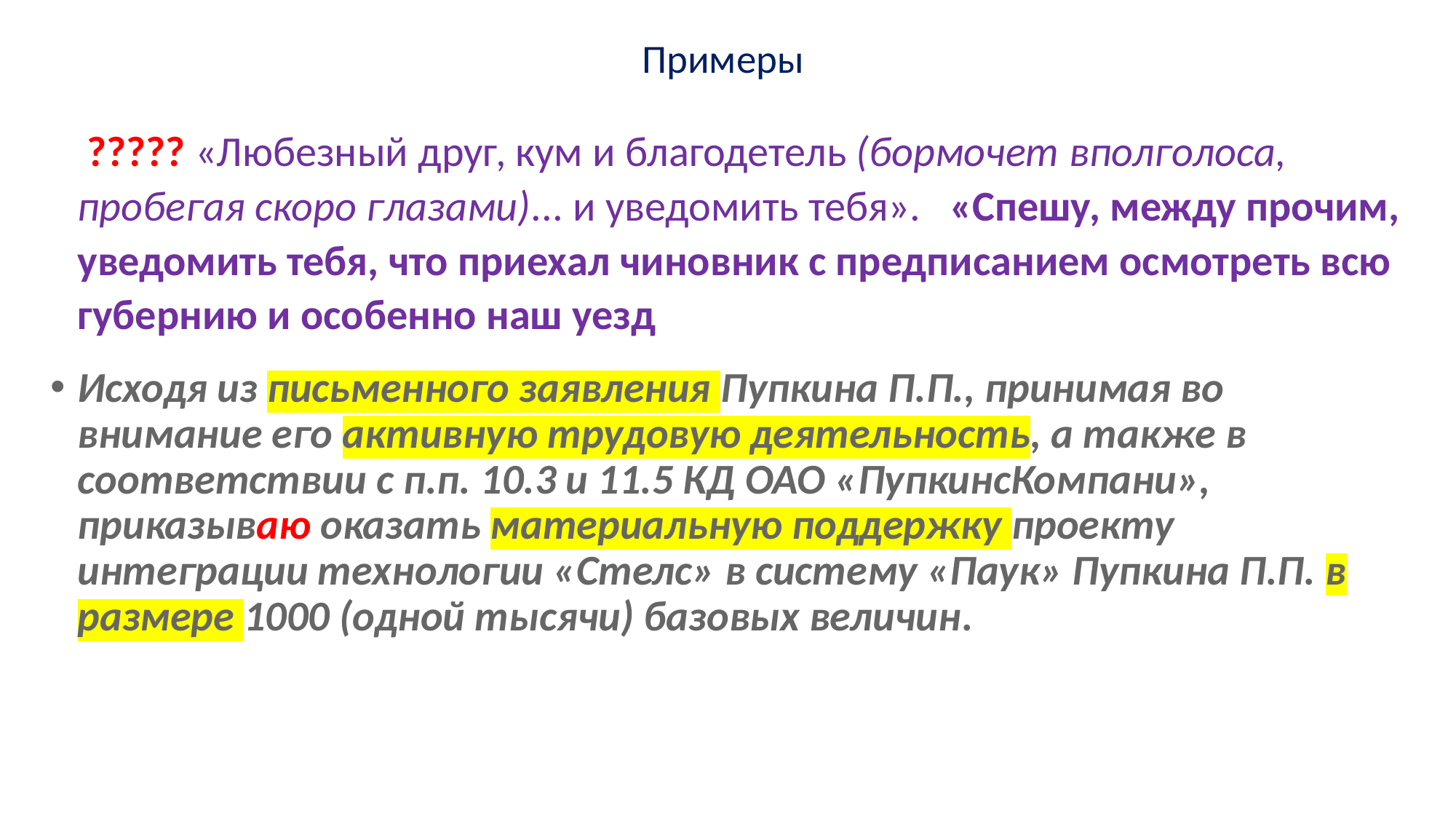

# Примеры
 ????? «Любезный друг, кум и благодетель (бормочет вполголоса, пробегая скоро глазами)... и уведомить тебя».   «Спешу, между прочим, уведомить тебя, что приехал чиновник с предписанием осмотреть всю губернию и особенно наш уезд
Исходя из письменного заявления Пупкина П.П., принимая во внимание его активную трудовую деятельность, а также в соответствии с п.п. 10.3 и 11.5 КД ОАО «ПупкинсКомпани», приказываю оказать материальную поддержку проекту интеграции технологии «Стелс» в систему «Паук» Пупкина П.П. в размере 1000 (одной тысячи) базовых величин.